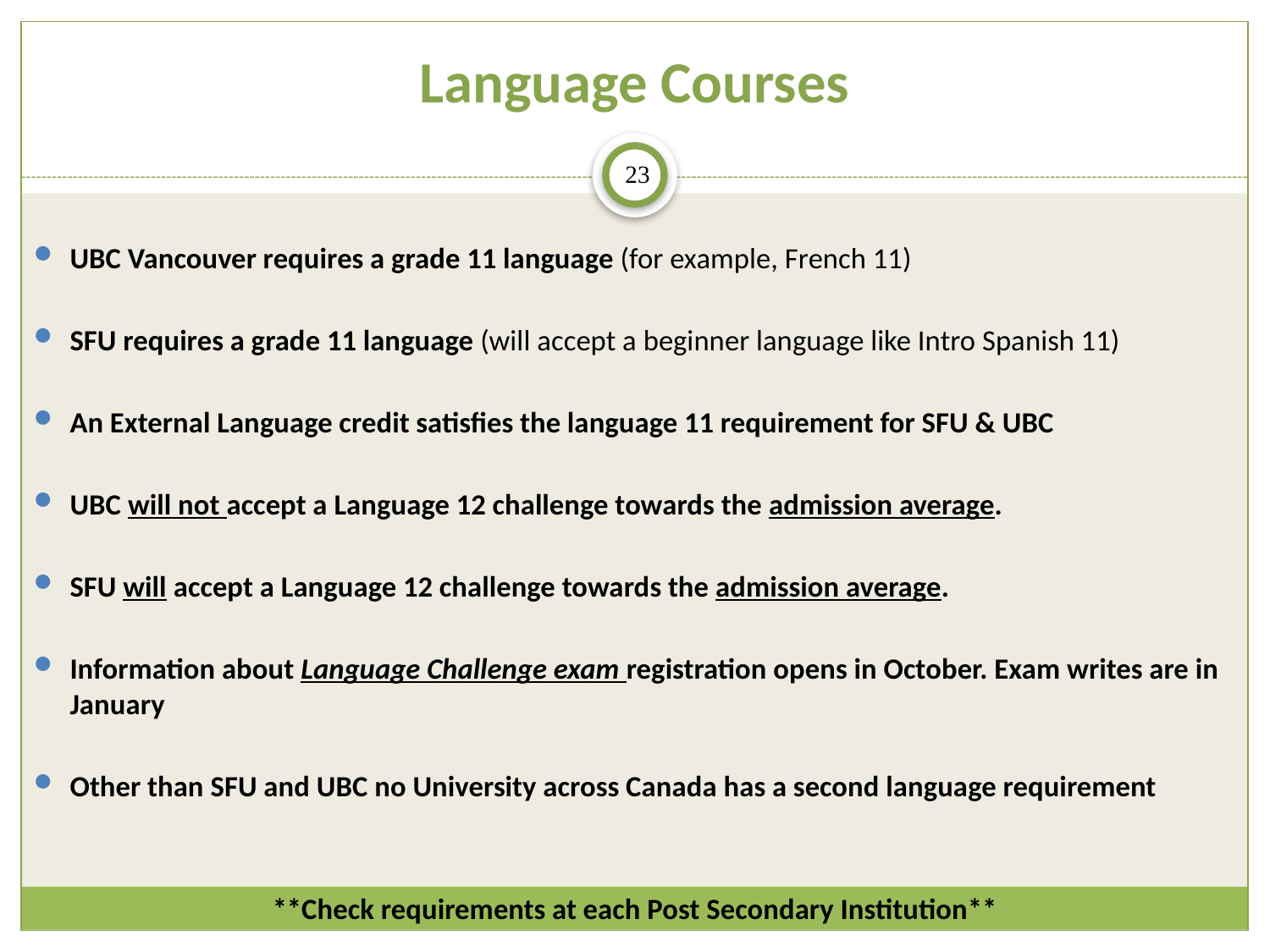

# Language Courses

UBC Vancouver requires a grade 11 language (for example, French 11)

SFU requires a grade 11 language (will accept a beginner language like Intro Spanish 11)

An External Language credit satisfies the language 11 requirement for SFU & UBC

UBC will not accept a Language 12 challenge towards the admission average.

SFU will accept a Language 12 challenge towards the admission average.

Information about Language Challenge exam registration opens in October. Exam writes are in January

Other than SFU and UBC no University across Canada has a second language requirement

**Check requirements at each Post Secondary Institution**
23